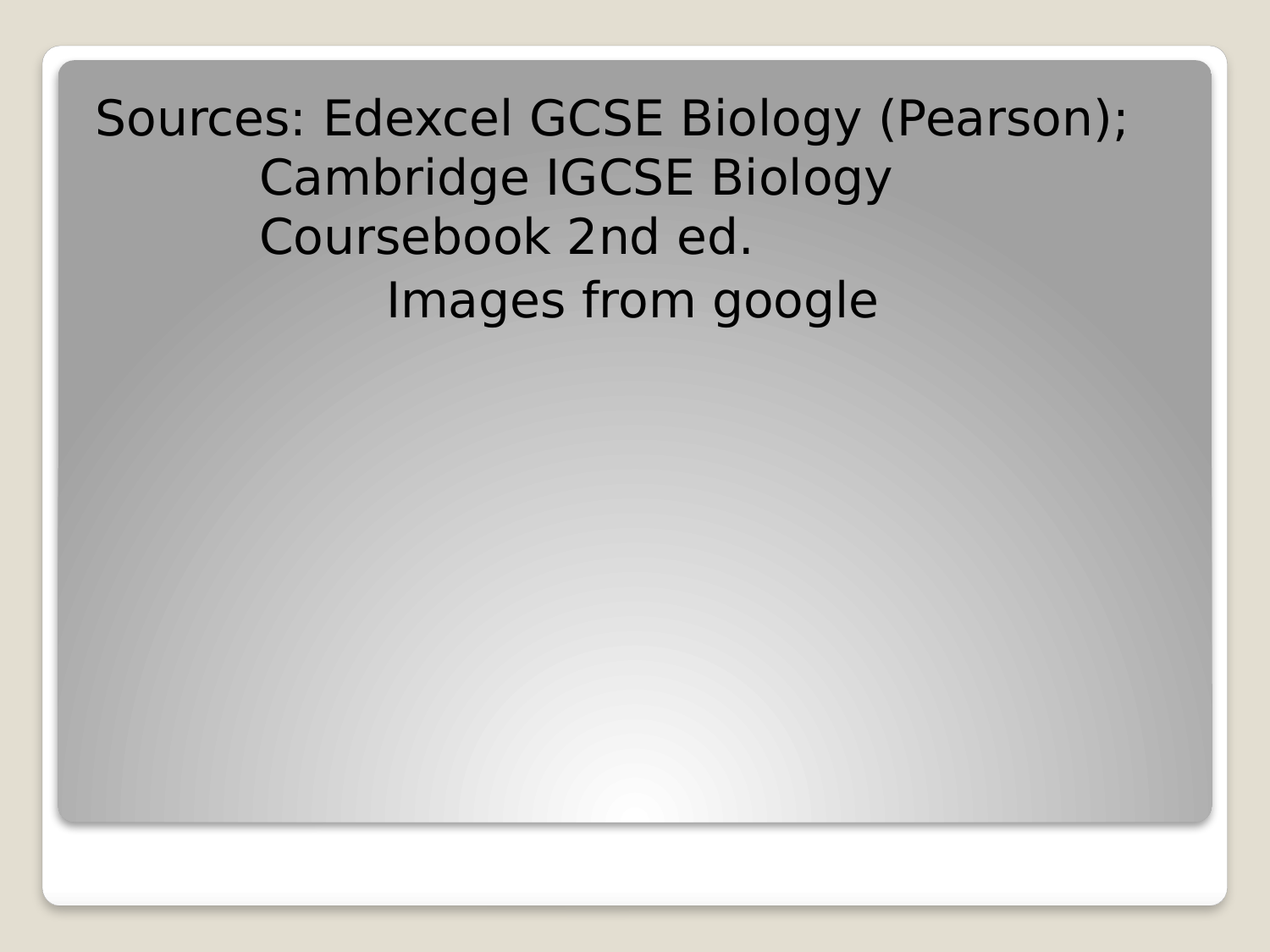

Sources: Edexcel GCSE Biology (Pearson); 		Cambridge IGCSE Biology 			Coursebook 2nd ed.
			Images from google